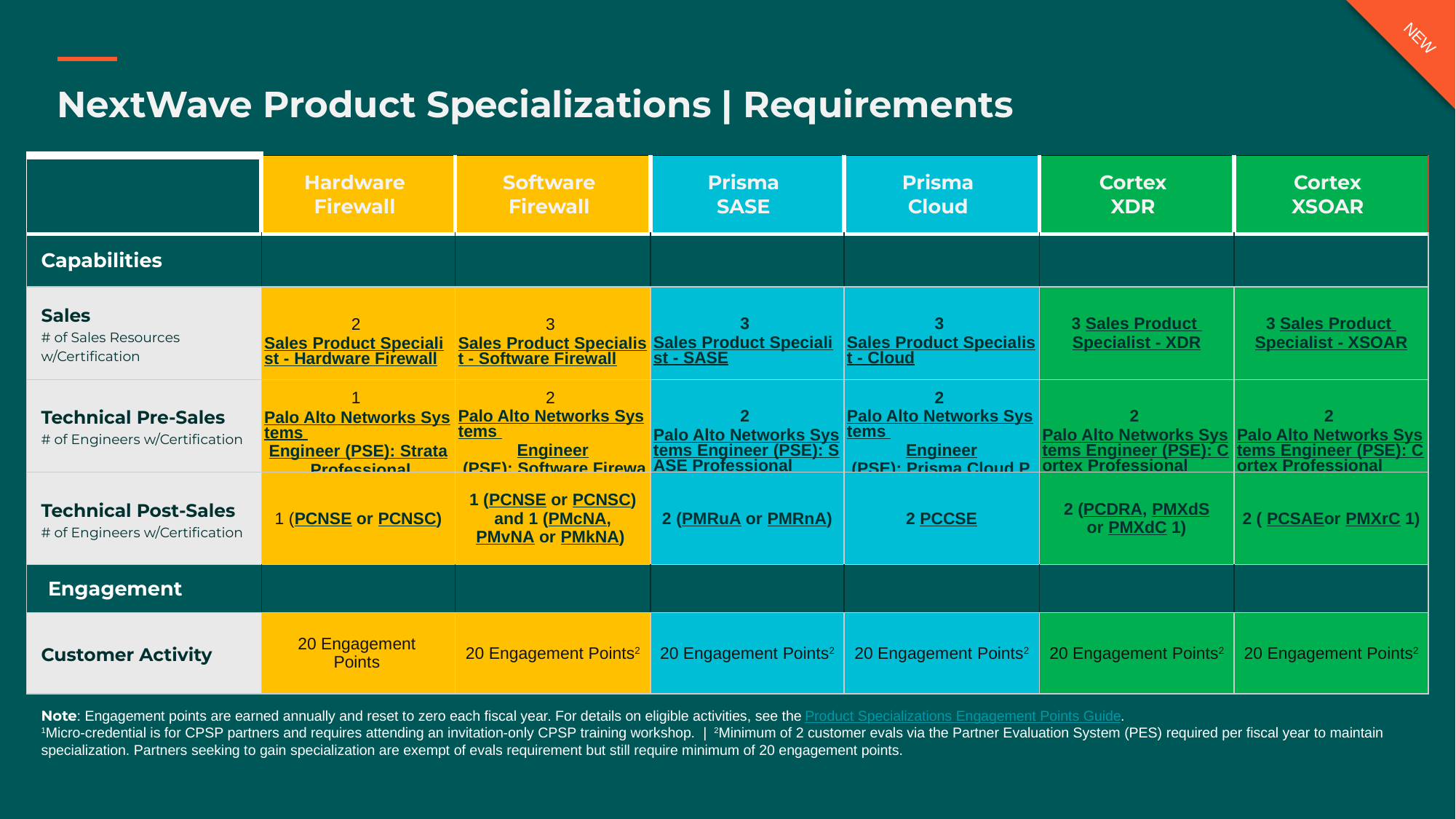

NEW
# NextWave Product Specializations | Requirements
|  | Hardware Firewall | Software Firewall | Prisma SASE | Prisma Cloud | Cortex XDR | Cortex XSOAR |
| --- | --- | --- | --- | --- | --- | --- |
| Capabilities |  |  |  |  |  |  |
| Sales # of Sales Resources w/Certification | 2 Sales Product Specialist - Hardware Firewall | 3 Sales Product Specialist - Software Firewall | 3 Sales Product Specialist - SASE | 3 Sales Product Specialist - Cloud | 3 Sales Product Specialist - XDR | 3 Sales Product Specialist - XSOAR |
| Technical Pre-Sales # of Engineers w/Certification | 1 Palo Alto Networks Systems Engineer (PSE): Strata Professional | 2 Palo Alto Networks Systems Engineer (PSE): Software Firewall Professional | 2 Palo Alto Networks Systems Engineer (PSE): SASE Professional | 2 Palo Alto Networks Systems Engineer (PSE): Prisma Cloud Professional | 2 Palo Alto Networks Systems Engineer (PSE): Cortex Professional | 2 Palo Alto Networks Systems Engineer (PSE): Cortex Professional |
| Technical Post-Sales # of Engineers w/Certification | 1 (PCNSE or PCNSC) | 1 (PCNSE or PCNSC) and 1 (PMcNA, PMvNA or PMkNA) | 2 (PMRuA or PMRnA) | 2 PCCSE | 2 (PCDRA, PMXdS or PMXdC 1) | 2 ( PCSAEor PMXrC 1) |
| Engagement |  |  |  |  |  |  |
| Customer Activity | 20 Engagement Points | 20 Engagement Points2 | 20 Engagement Points2 | 20 Engagement Points2 | 20 Engagement Points2 | 20 Engagement Points2 |
Note: Engagement points are earned annually and reset to zero each fiscal year. For details on eligible activities, see the Product Specializations Engagement Points Guide.
1Micro-credential is for CPSP partners and requires attending an invitation-only CPSP training workshop.  |  2Minimum of 2 customer evals via the Partner Evaluation System (PES) required per fiscal year to maintain specialization. Partners seeking to gain specialization are exempt of evals requirement but still require minimum of 20 engagement points.